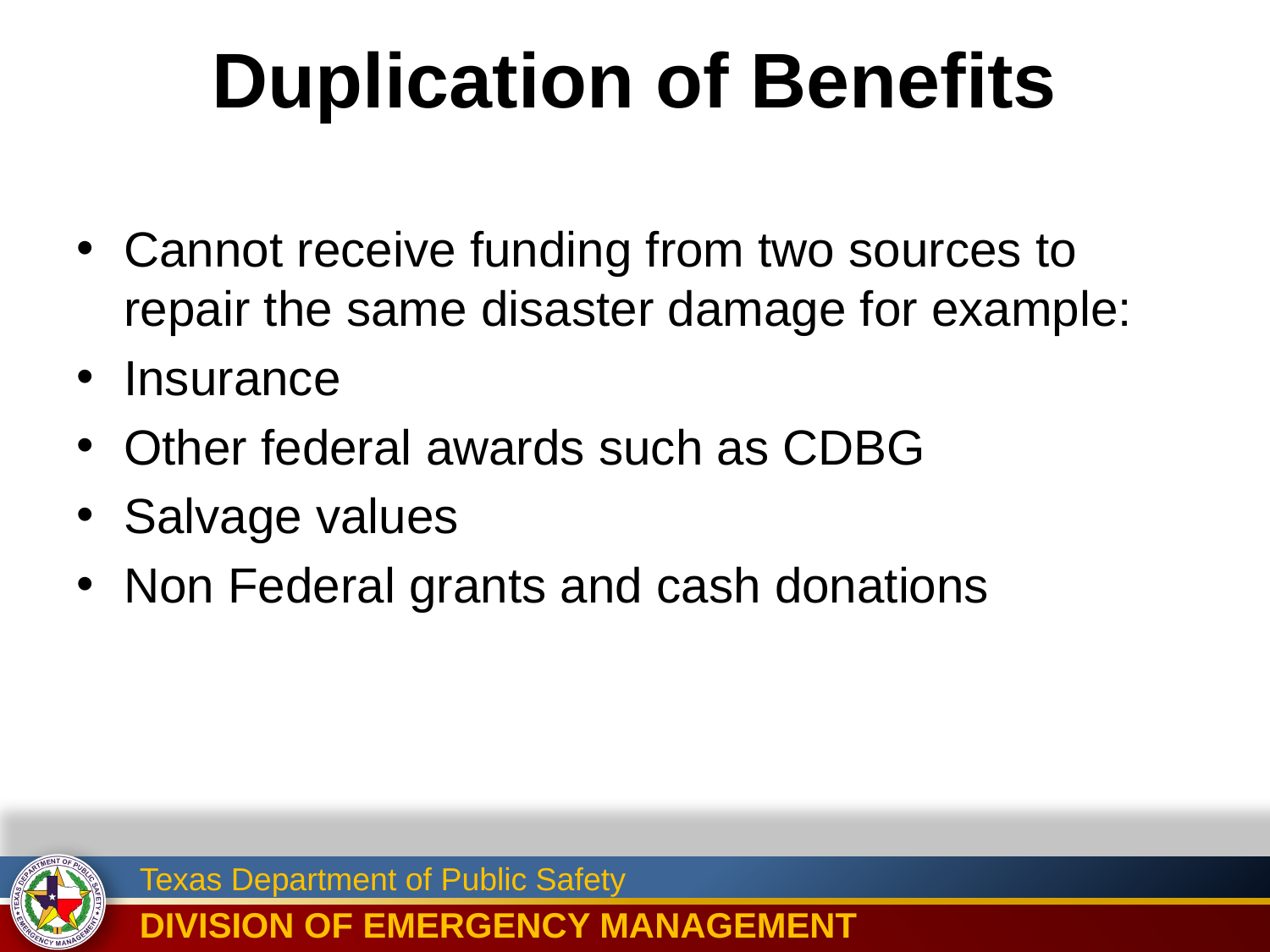

# Duplication of Benefits
Cannot receive funding from two sources to repair the same disaster damage for example:
Insurance
Other federal awards such as CDBG
Salvage values
Non Federal grants and cash donations